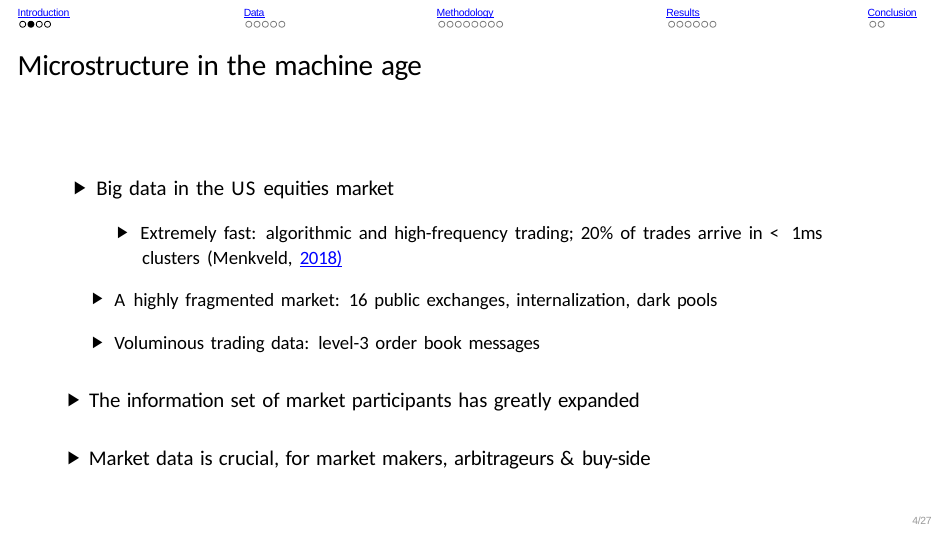

Introduction
Data
Methodology
Results
Conclusion

Microstructure in the machine age
▶ Big data in the US equities market
▶ Extremely fast: algorithmic and high-frequency trading; 20% of trades arrive in < 1ms clusters (Menkveld, 2018)
▶ A highly fragmented market: 16 public exchanges, internalization, dark pools
▶ Voluminous trading data: level-3 order book messages

▶ The information set of market participants has greatly expanded
▶ Market data is crucial, for market makers, arbitrageurs & buy-side
4/27